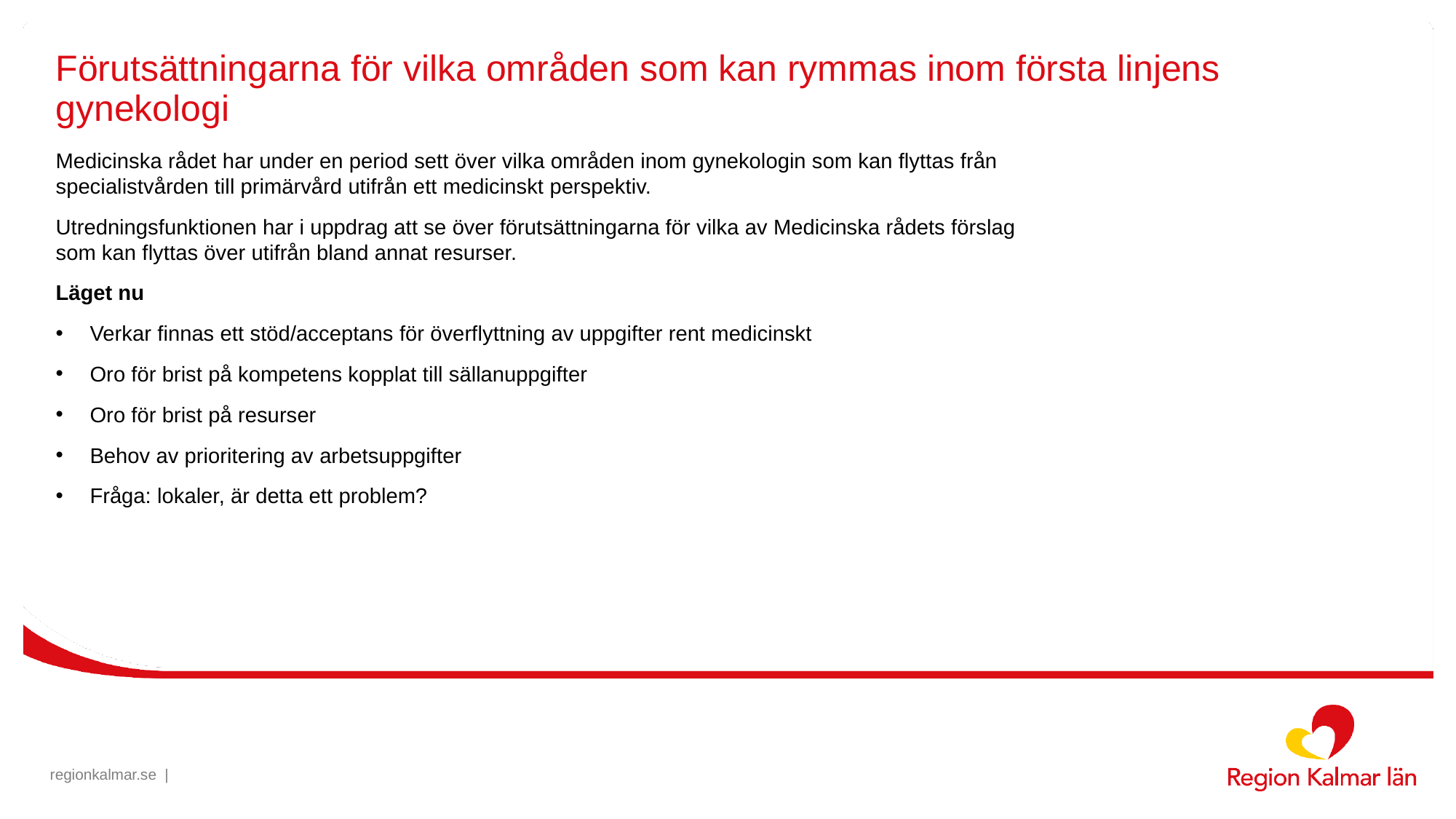

# Förutsättningarna för vilka områden som kan rymmas inom första linjens gynekologi
Medicinska rådet har under en period sett över vilka områden inom gynekologin som kan flyttas från specialistvården till primärvård utifrån ett medicinskt perspektiv.
Utredningsfunktionen har i uppdrag att se över förutsättningarna för vilka av Medicinska rådets förslag som kan flyttas över utifrån bland annat resurser.
Läget nu
Verkar finnas ett stöd/acceptans för överflyttning av uppgifter rent medicinskt
Oro för brist på kompetens kopplat till sällanuppgifter
Oro för brist på resurser
Behov av prioritering av arbetsuppgifter
Fråga: lokaler, är detta ett problem?